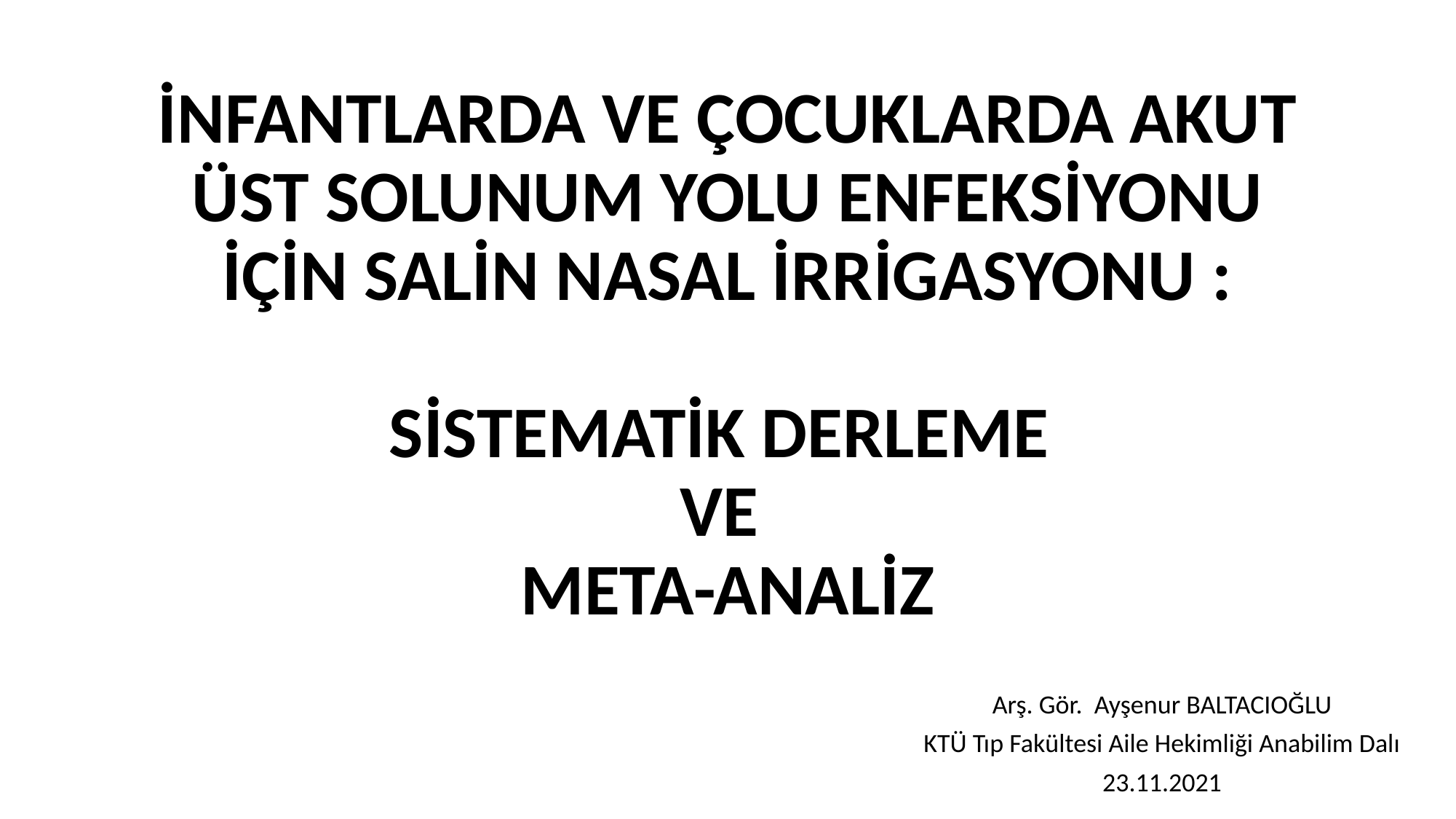

# İNFANTLARDA VE ÇOCUKLARDA AKUT ÜST SOLUNUM YOLU ENFEKSİYONU İÇİN SALİN NASAL İRRİGASYONU : SİSTEMATİK DERLEME VE META-ANALİZ
Arş. Gör.  Ayşenur BALTACIOĞLU
KTÜ Tıp Fakültesi Aile Hekimliği Anabilim Dalı
23.11.2021